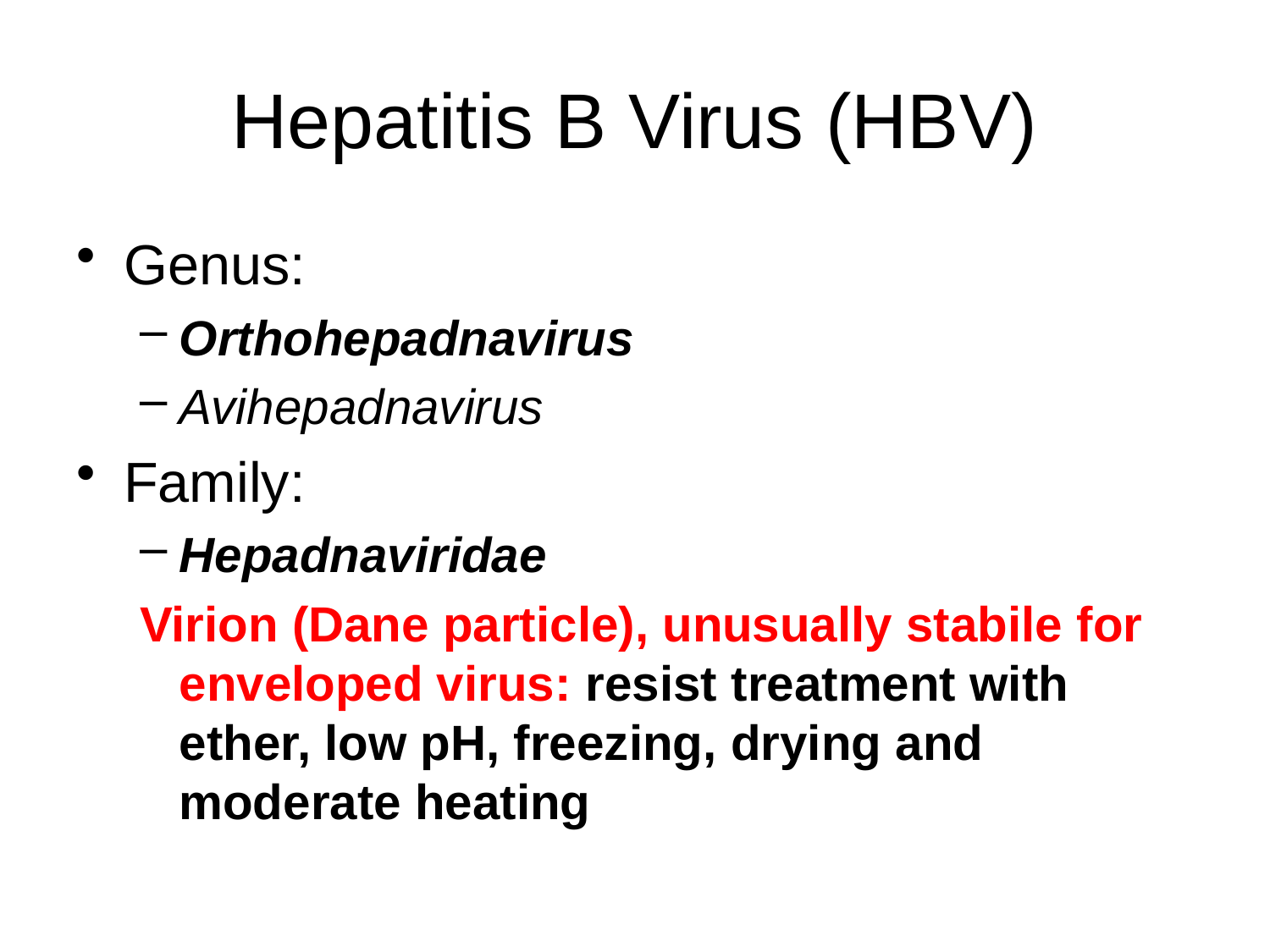

# Hepatitis B Virus (HBV)
Genus:
Orthohepadnavirus
Avihepadnavirus
Family:
Hepadnaviridae
Virion (Dane particle), unusually stabile for enveloped virus: resist treatment with ether, low pH, freezing, drying and moderate heating